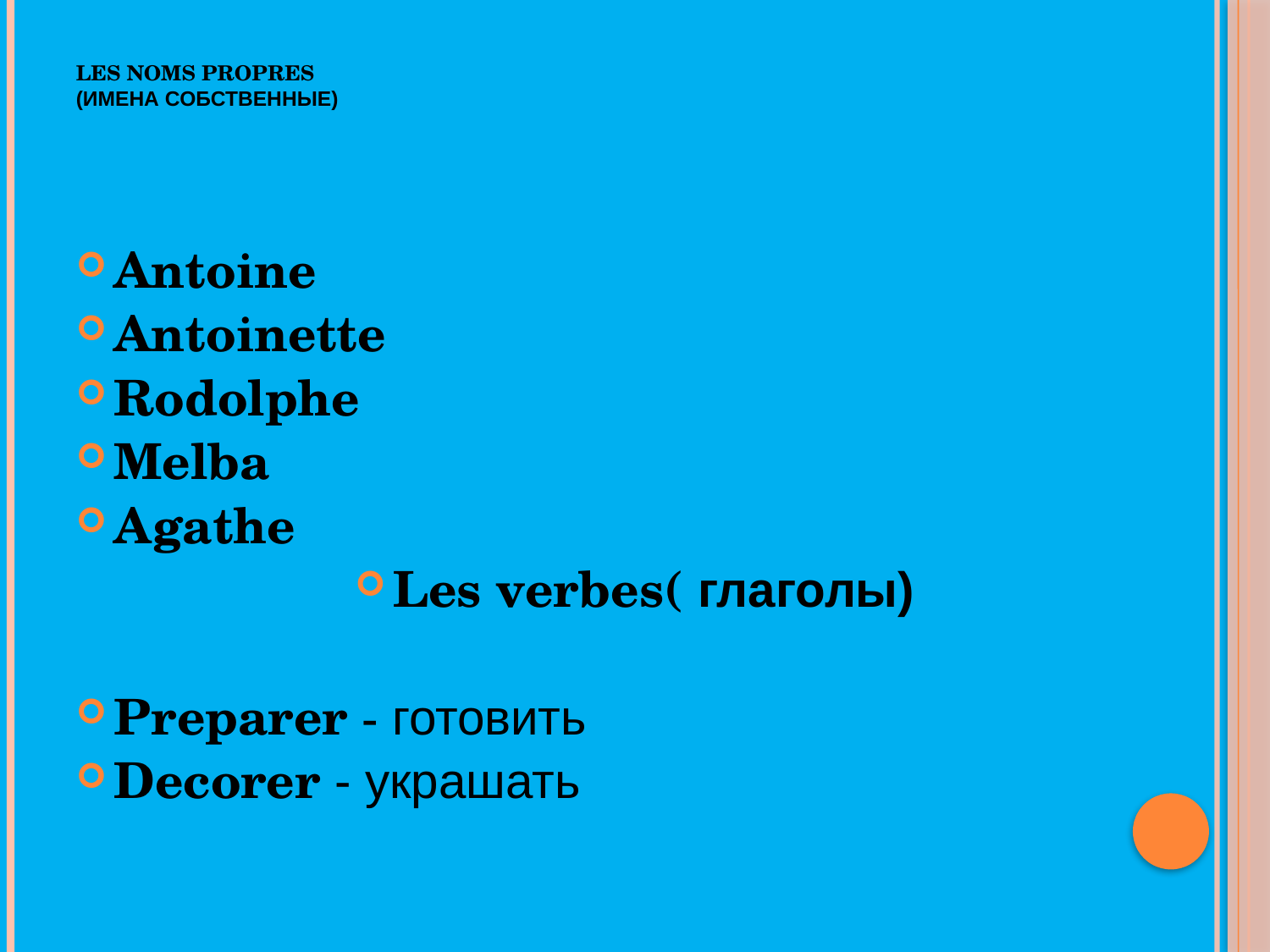

# Les noms propres (имена собственные)

Antoine
Antoinette
Rodolphe
Melba
Agathe
Les verbes( глаголы)

Preparer - готовить
Decorer - украшать